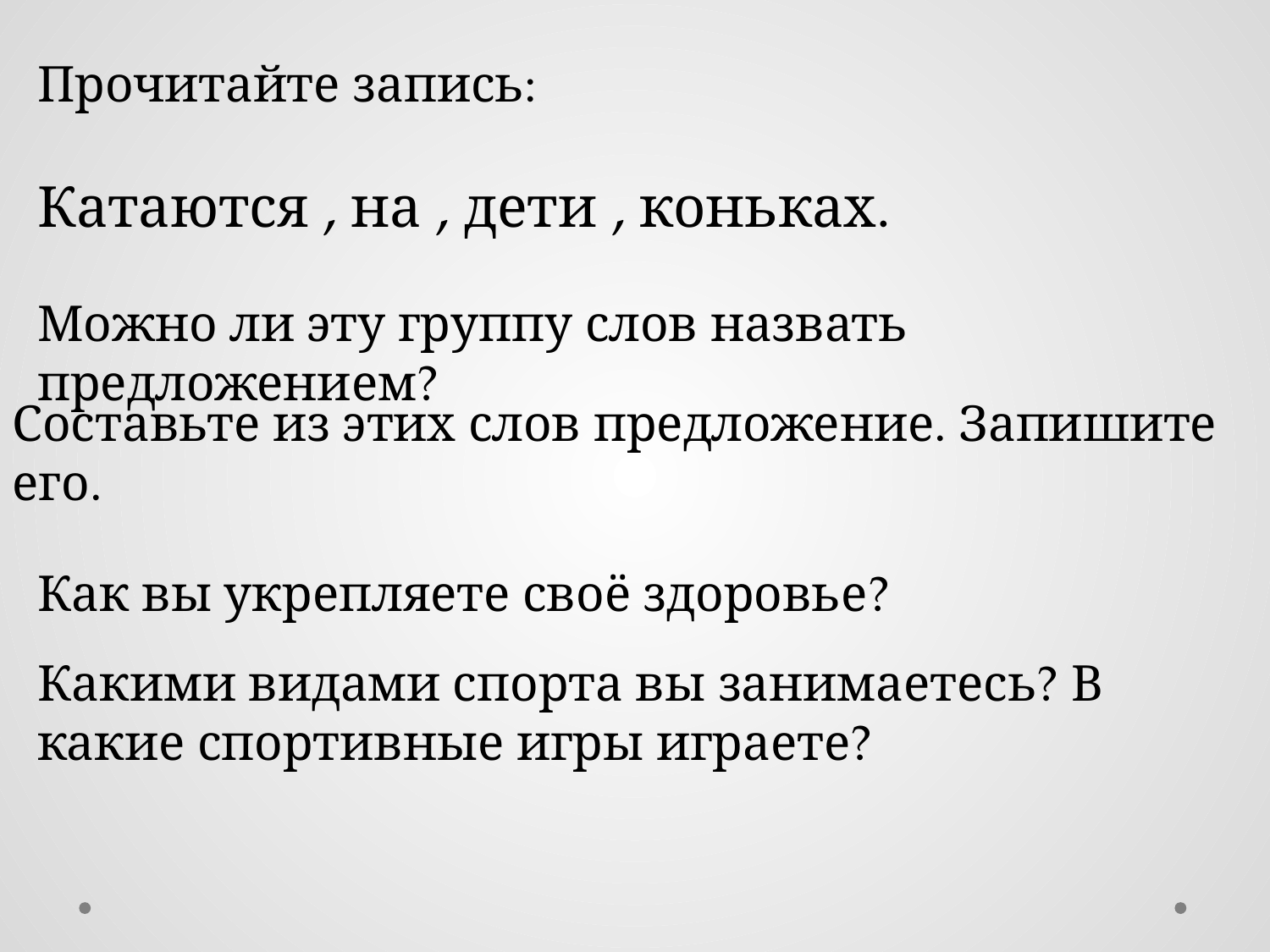

Прочитайте запись:

Катаются , на , дети , коньках.
Можно ли эту группу слов назвать предложением?
Составьте из этих слов предложение. Запишите его.
Как вы укрепляете своё здоровье?
Какими видами спорта вы занимаетесь? В какие спортивные игры играете?